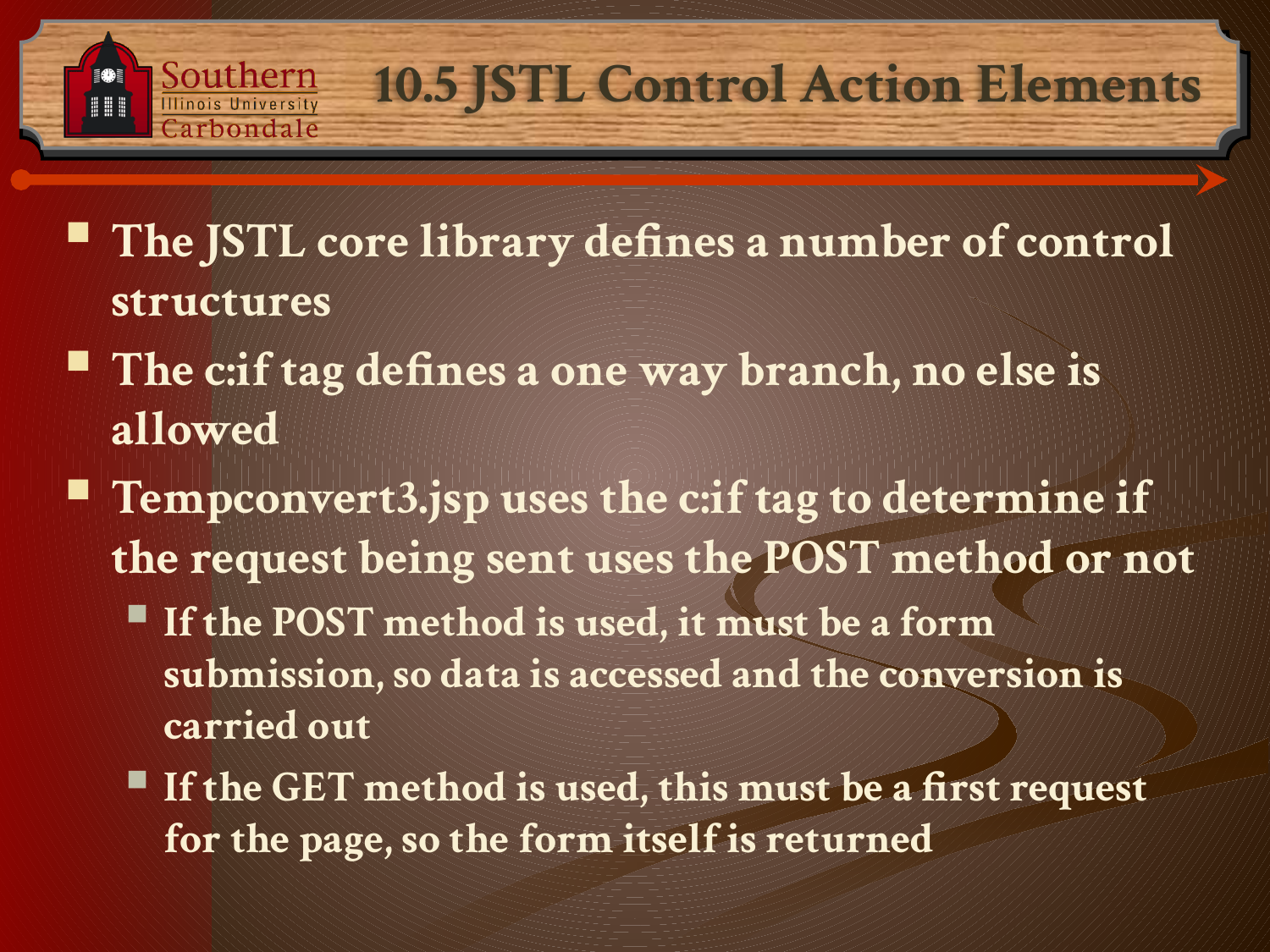

# 10.5 JSTL Control Action Elements
The JSTL core library defines a number of control structures
The c:if tag defines a one way branch, no else is allowed
Tempconvert3.jsp uses the c:if tag to determine if the request being sent uses the POST method or not
If the POST method is used, it must be a form submission, so data is accessed and the conversion is carried out
If the GET method is used, this must be a first request for the page, so the form itself is returned